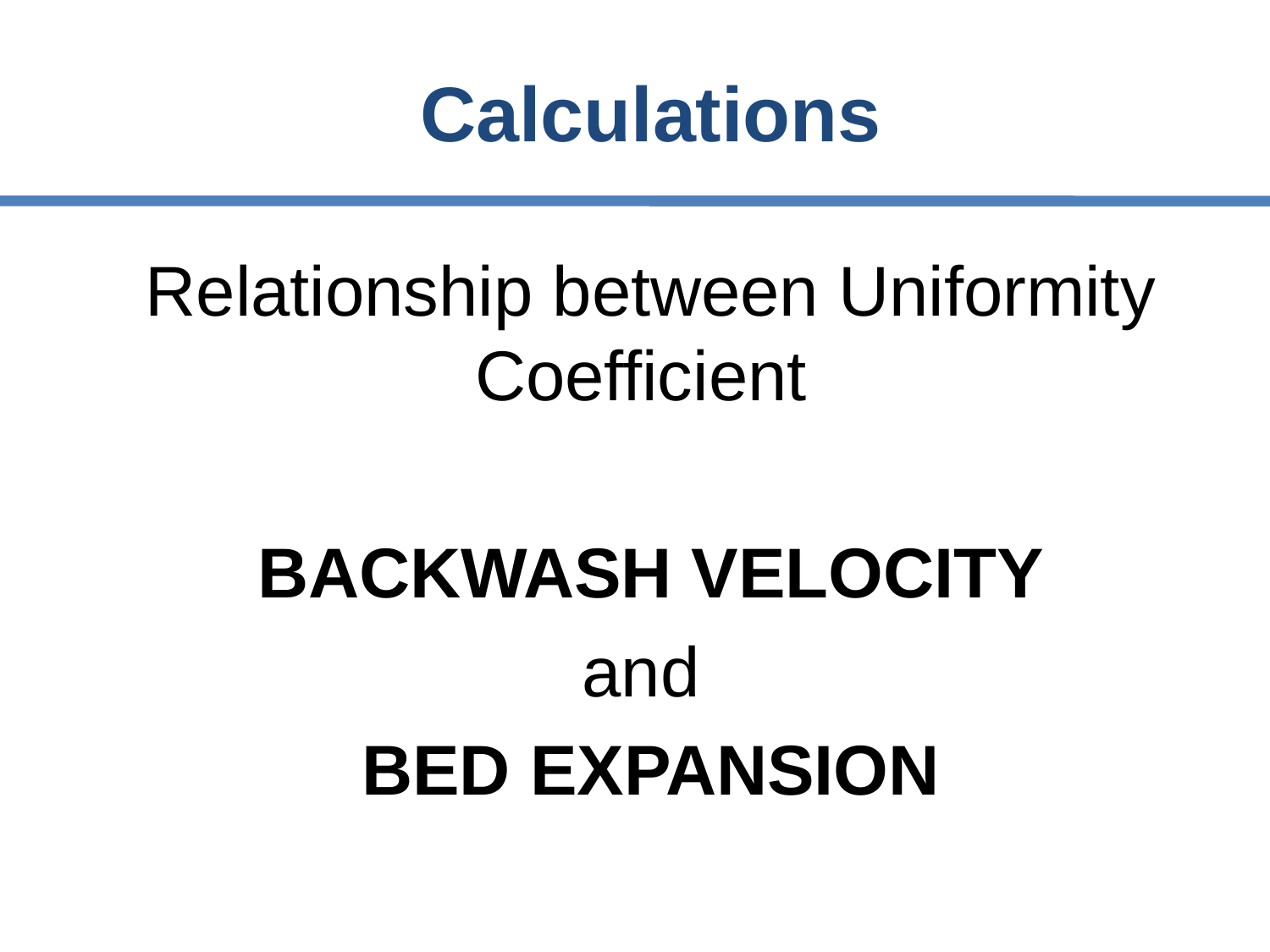

# Calculations
Relationship between Uniformity Coefficient

BACKWASH VELOCITY
and
BED EXPANSION